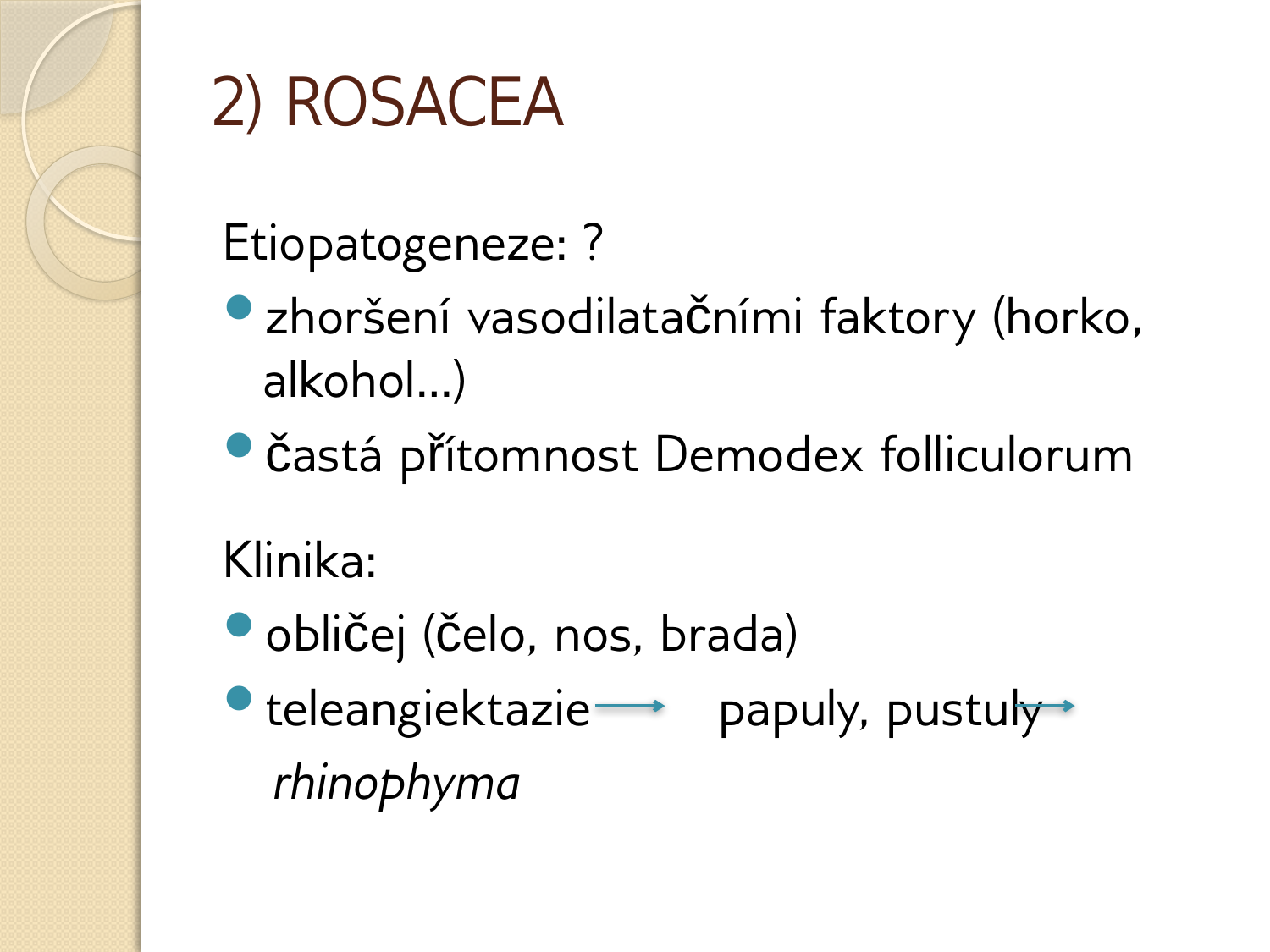

# 2) ROSACEA
Etiopatogeneze: ?
zhoršení vasodilatačními faktory (horko, alkohol…)
častá přítomnost Demodex folliculorum

Klinika:
obličej (čelo, nos, brada)
teleangiektazie        papuly, pustuly
   rhinophyma